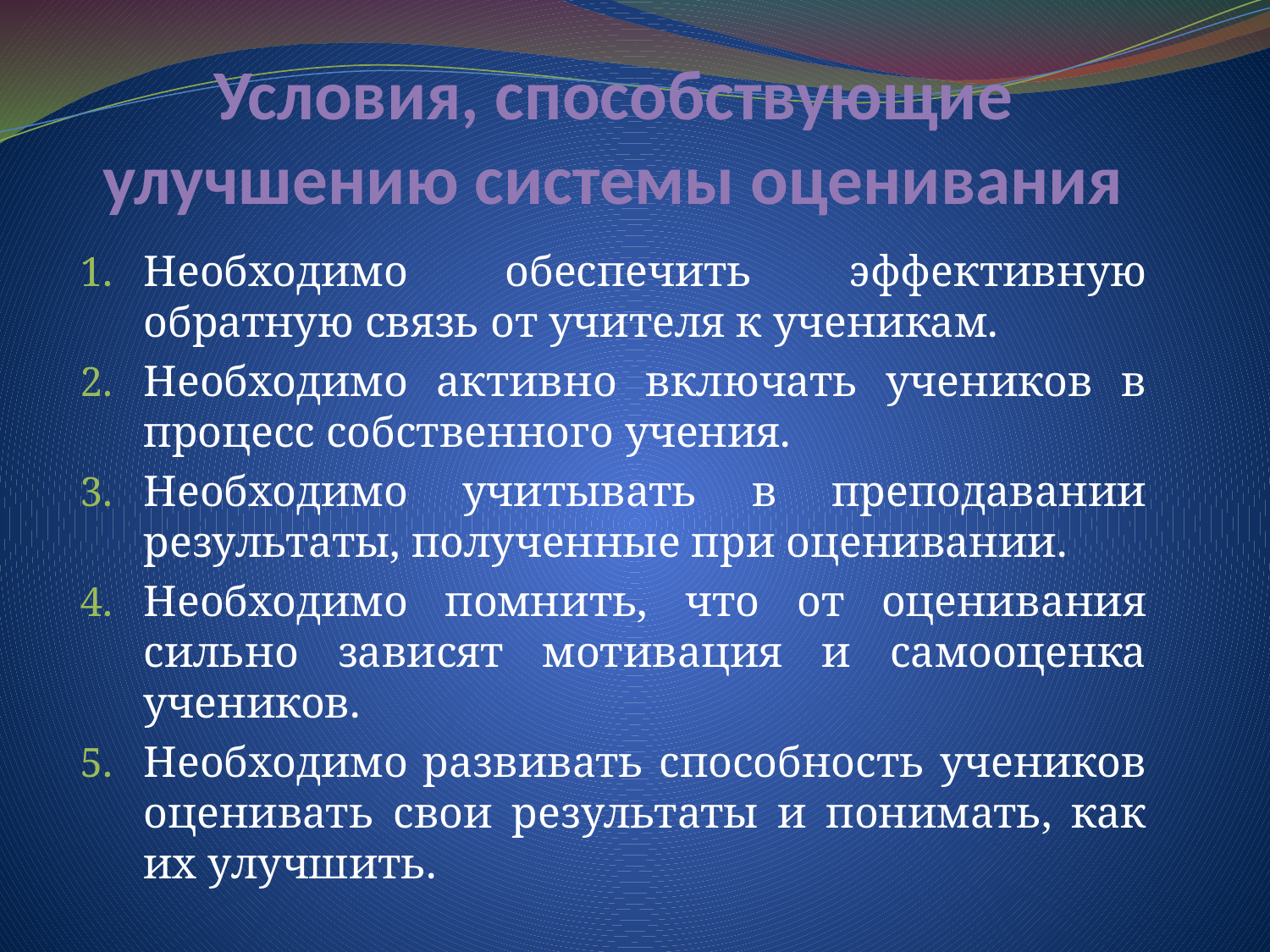

# Условия, способствующие улучшению системы оценивания
Необходимо обеспечить эффективную обратную связь от учителя к ученикам.
Необходимо активно включать учеников в процесс собственного учения.
Необходимо учитывать в преподавании результаты, полученные при оценивании.
Необходимо помнить, что от оценивания сильно зависят мотивация и самооценка учеников.
Необходимо развивать способность учеников оценивать свои результаты и понимать, как их улучшить.